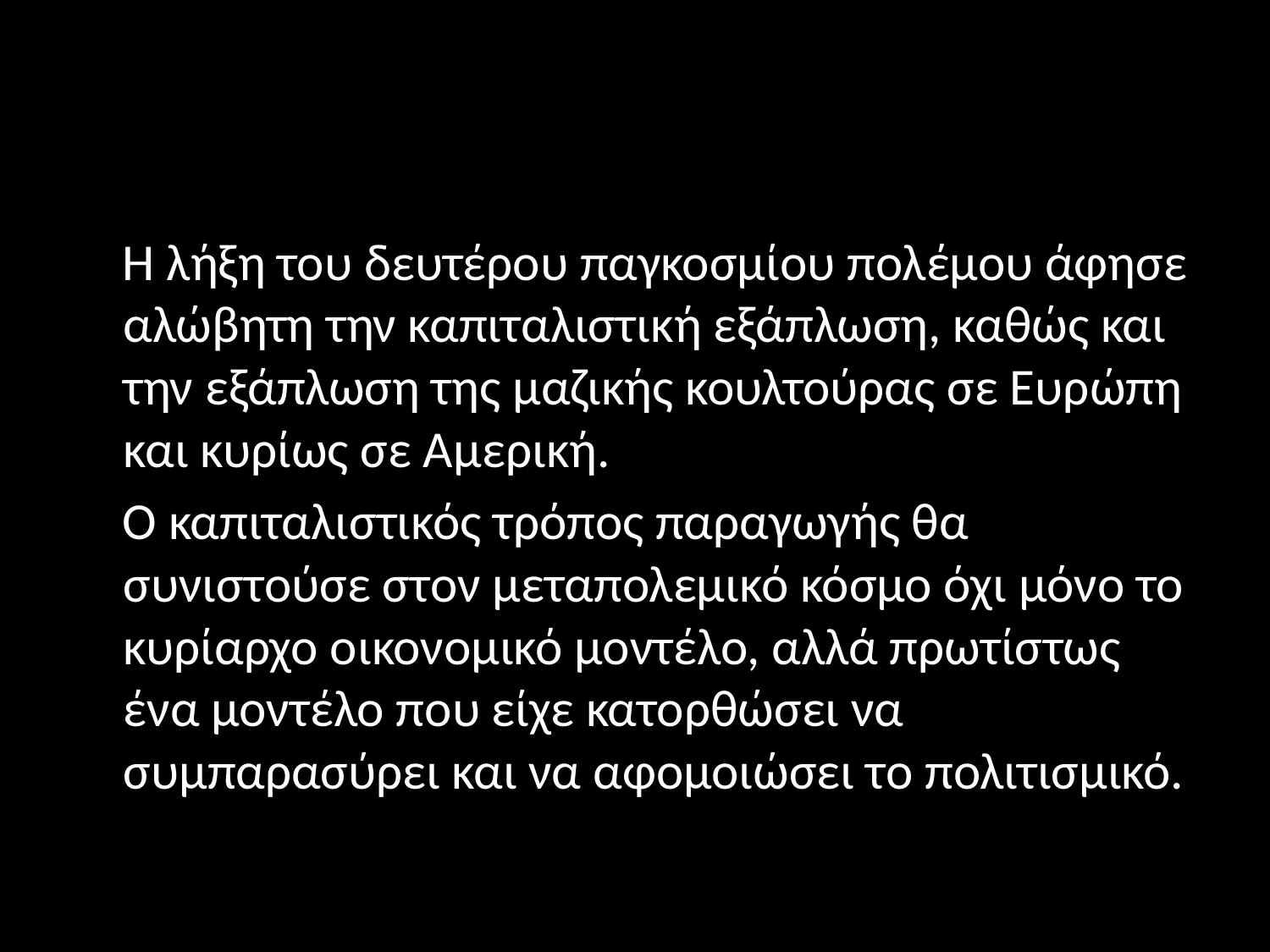

#
    Η λήξη του δευτέρου παγκοσμίου πολέμου άφησε αλώβητη την καπιταλιστική εξάπλωση, καθώς και την εξάπλωση της μαζικής κουλτούρας σε Ευρώπη και κυρίως σε Αμερική.
    Ο καπιταλιστικός τρόπος παραγωγής θα συνιστούσε στον μεταπολεμικό κόσμο όχι μόνο το κυρίαρχο οικονομικό μοντέλο, αλλά πρωτίστως ένα μοντέλο που είχε κατορθώσει να συμπαρασύρει και να αφομοιώσει το πολιτισμικό.